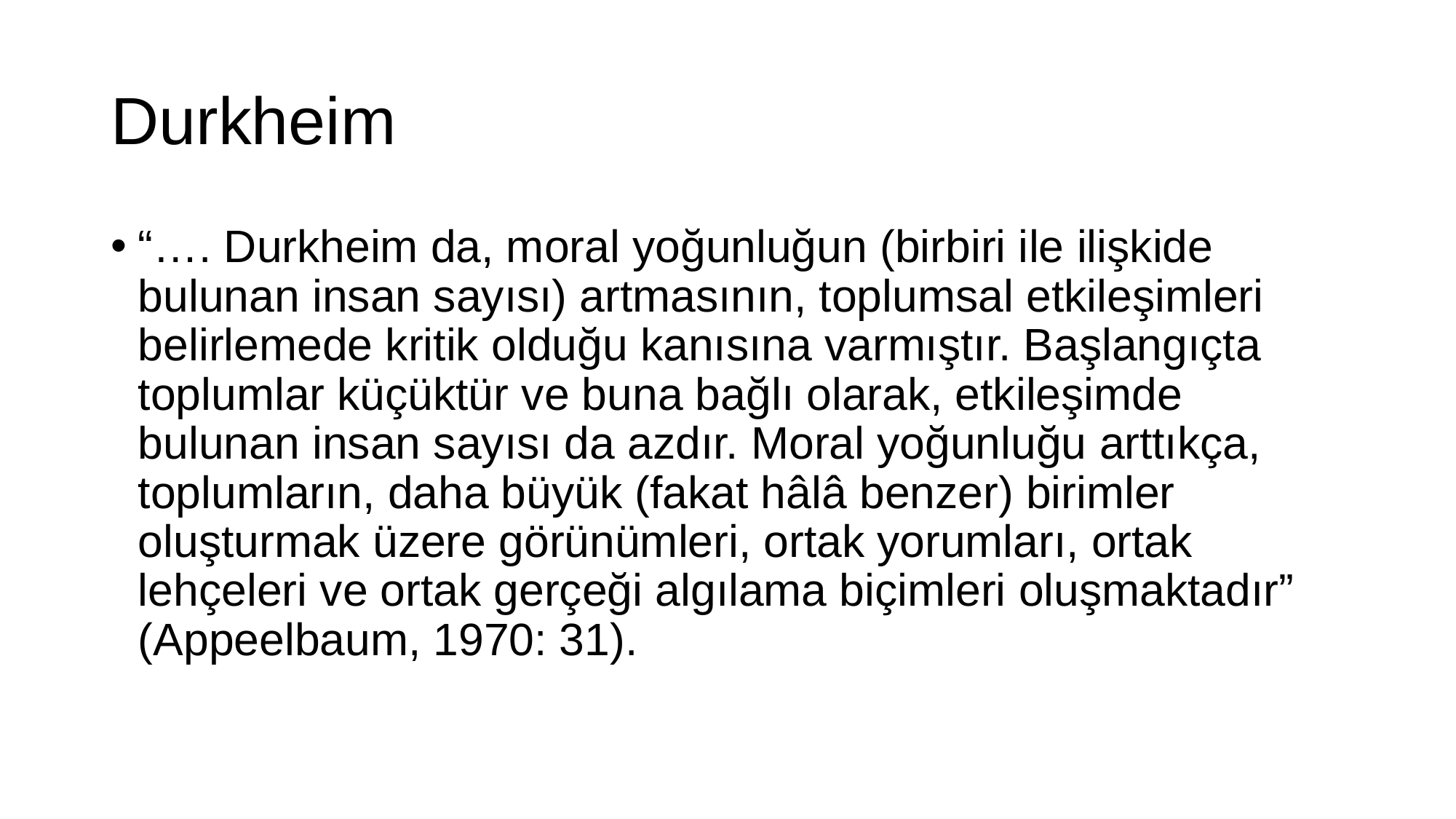

# Durkheim
“…. Durkheim da, moral yoğunluğun (birbiri ile ilişkide bulunan insan sayısı) artmasının, toplumsal etkileşimleri belirlemede kritik olduğu kanısına varmıştır. Başlangıçta toplumlar küçüktür ve buna bağlı olarak, etkileşimde bulunan insan sayısı da azdır. Moral yoğunluğu arttıkça, toplumların, daha büyük (fakat hâlâ benzer) birimler oluşturmak üzere görünümleri, ortak yorumları, ortak lehçeleri ve ortak gerçeği algılama biçimleri oluşmaktadır” (Appeelbaum, 1970: 31).